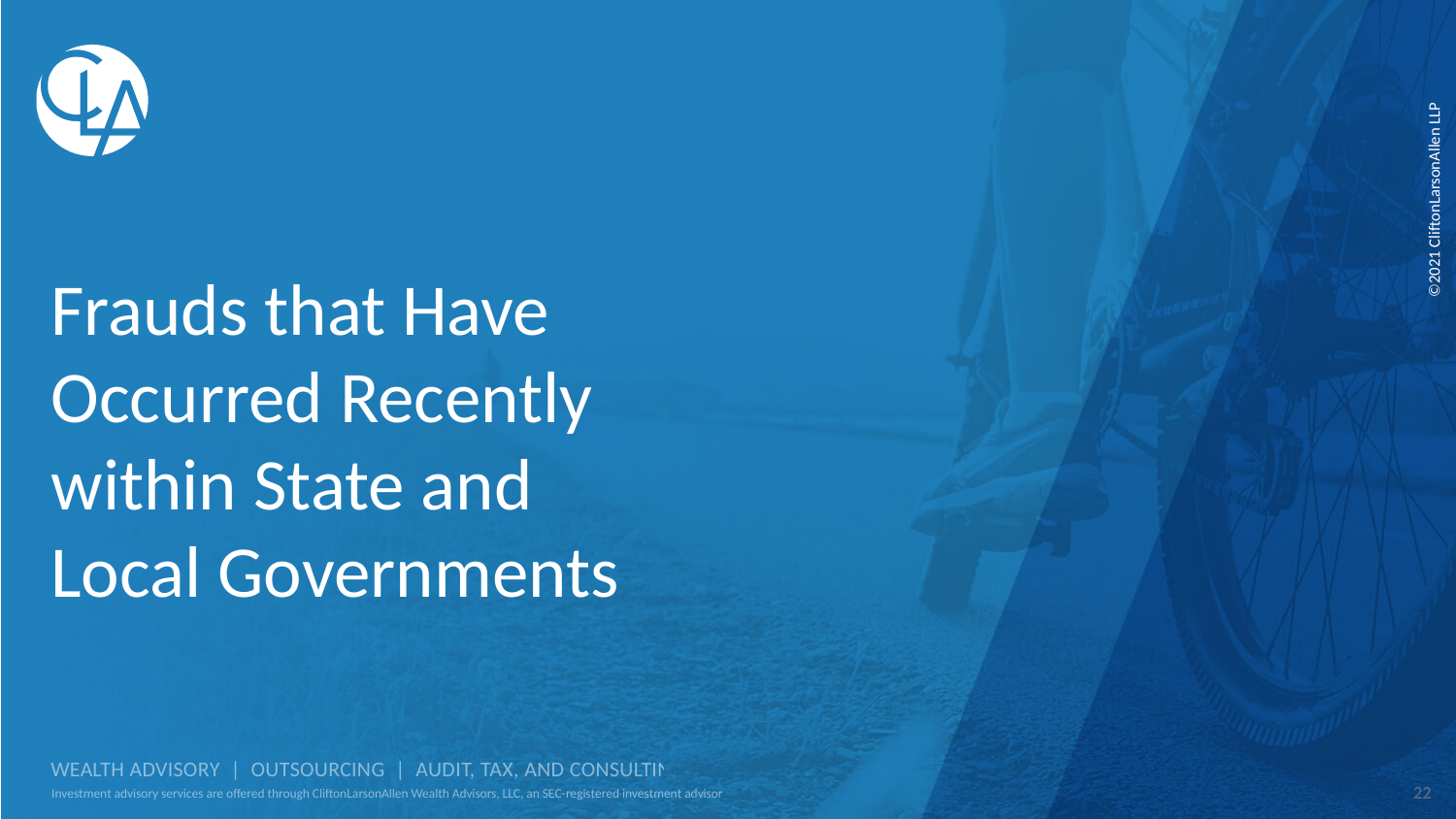

# Frauds that Have Occurred Recently within State and Local Governments

22